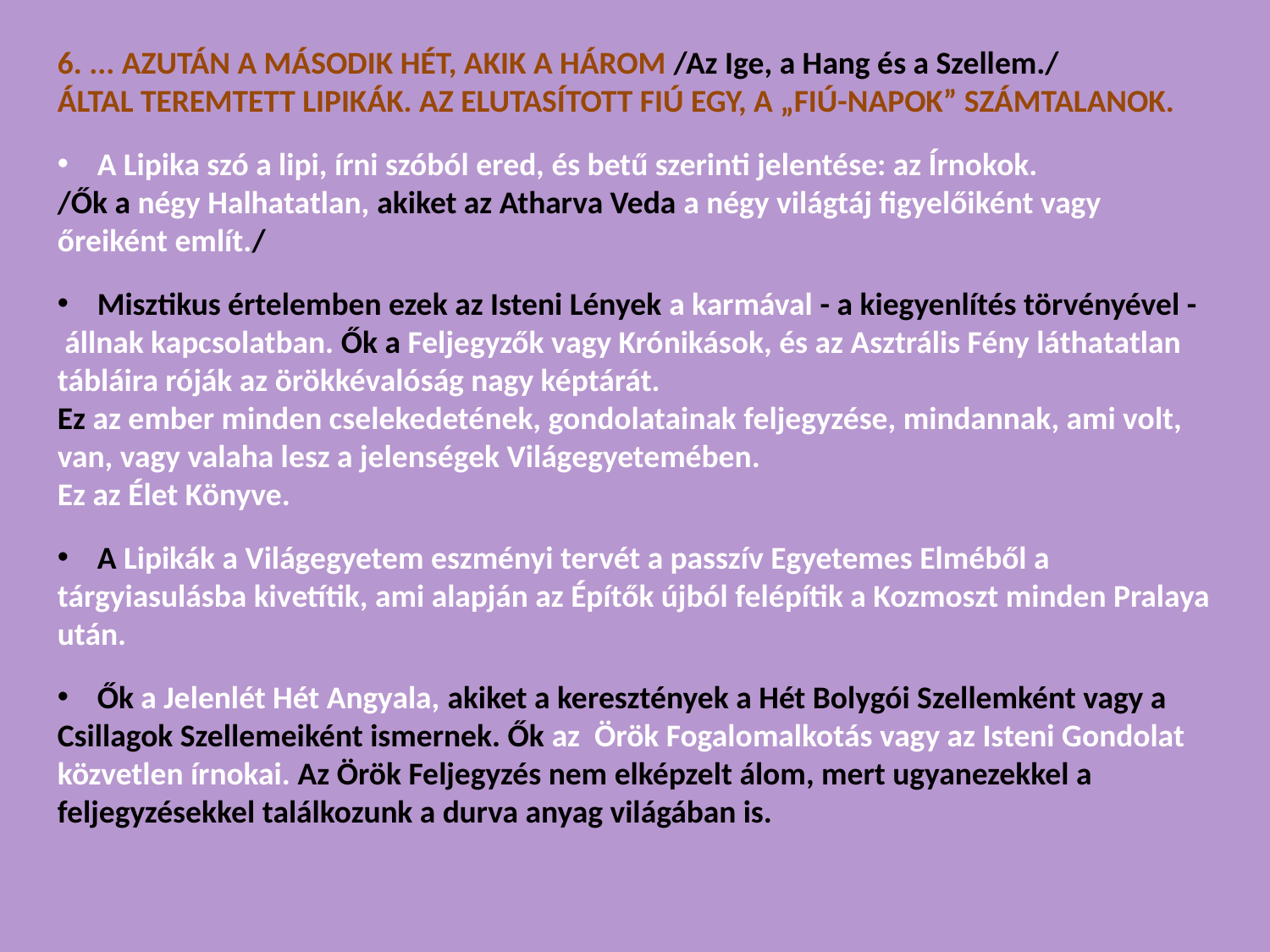

6. ... AZUTÁN A MÁSODIK HÉT, AKIK A HÁROM /Az Ige, a Hang és a Szellem./
ÁLTAL TEREMTETT LIPIKÁK. AZ ELUTASÍTOTT FIÚ EGY, A „FIÚ-NAPOK” SZÁMTALANOK.

A Lipika szó a lipi, írni szóból ered, és betű szerinti jelentése: az Írnokok.
/Ők a négy Halhatatlan, akiket az Atharva Veda a négy világtáj figyelőiként vagy őreiként említ./

Misztikus értelemben ezek az Isteni Lények a karmával - a kiegyenlítés törvényével -
 állnak kapcsolatban. Ők a Feljegyzők vagy Krónikások, és az Asztrális Fény láthatatlan tábláira róják az örökkévalóság nagy képtárát.
Ez az ember minden cselekedetének, gondolatainak feljegyzése, mindannak, ami volt,
van, vagy valaha lesz a jelenségek Világegyetemében.
Ez az Élet Könyve.

A Lipikák a Világegyetem eszményi tervét a passzív Egyetemes Elméből a
tárgyiasulásba kivetítik, ami alapján az Építők újból felépítik a Kozmoszt minden Pralaya után.

Ők a Jelenlét Hét Angyala, akiket a keresztények a Hét Bolygói Szellemként vagy a
Csillagok Szellemeiként ismernek. Ők az  Örök Fogalomalkotás vagy az Isteni Gondolat  közvetlen írnokai. Az Örök Feljegyzés nem elképzelt álom, mert ugyanezekkel a feljegyzésekkel találkozunk a durva anyag világában is.